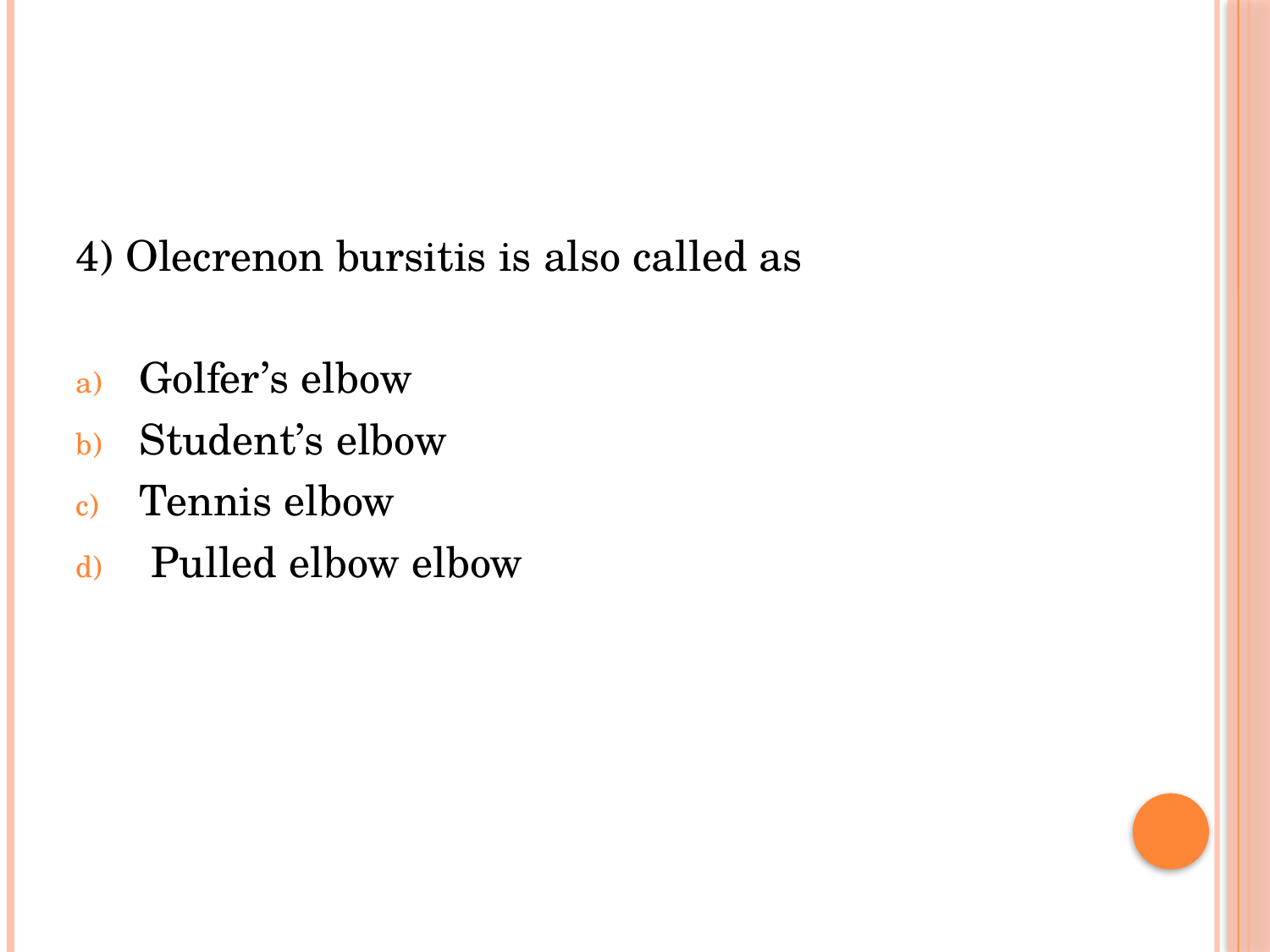

#
4) Olecrenon bursitis is also called as

Golfer’s elbow
Student’s elbow
Tennis elbow
 Pulled elbow elbow